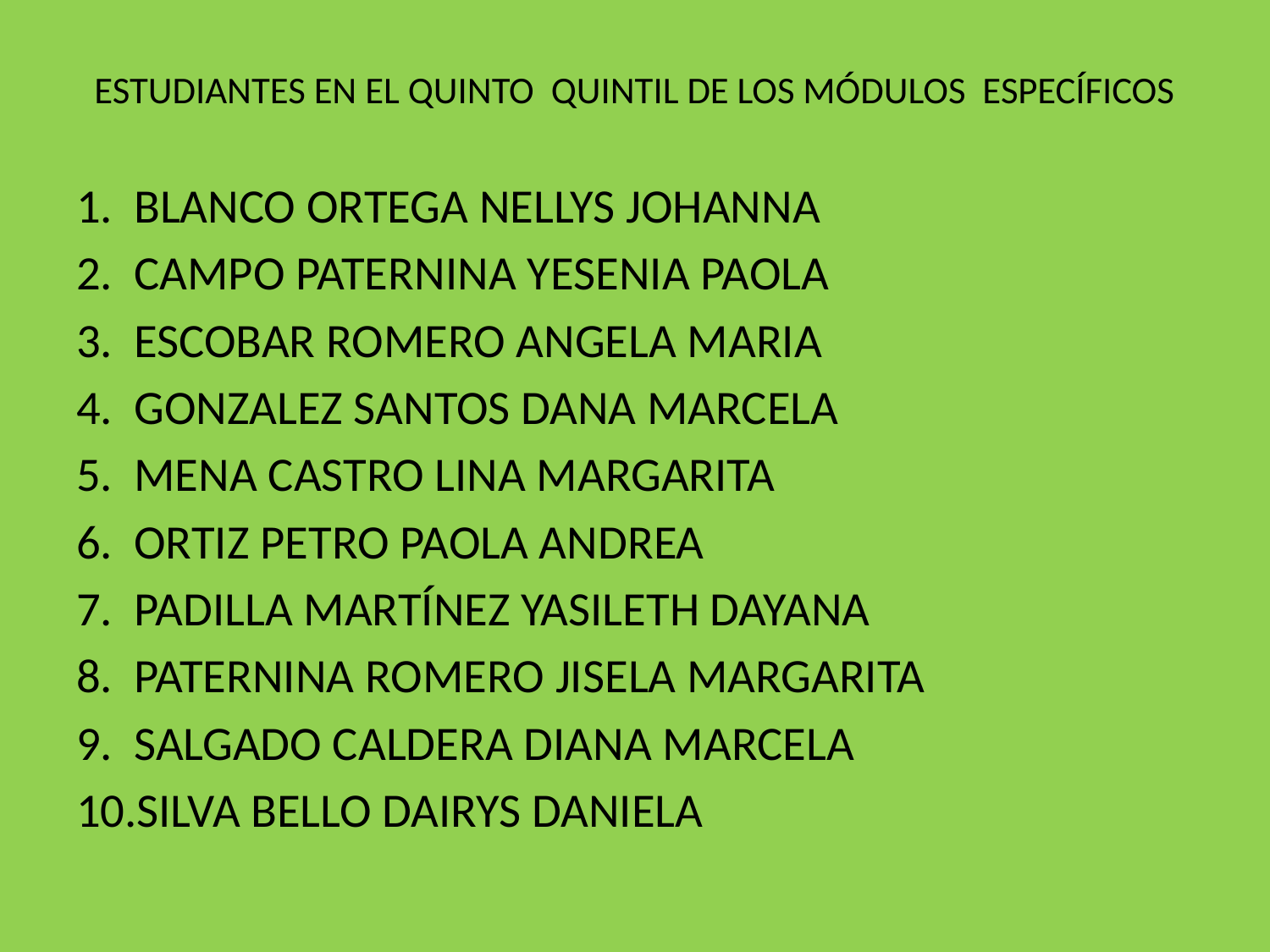

# ESTUDIANTES EN EL QUINTO  QUINTIL DE LOS MÓDULOS  ESPECÍFICOS
1.  BLANCO ORTEGA NELLYS JOHANNA
2.  CAMPO PATERNINA YESENIA PAOLA
3.  ESCOBAR ROMERO ANGELA MARIA
4.  GONZALEZ SANTOS DANA MARCELA
5.  MENA CASTRO LINA MARGARITA
6.  ORTIZ PETRO PAOLA ANDREA
7.  PADILLA MARTÍNEZ YASILETH DAYANA
8.  PATERNINA ROMERO JISELA MARGARITA
9.  SALGADO CALDERA DIANA MARCELA
10.SILVA BELLO DAIRYS DANIELA